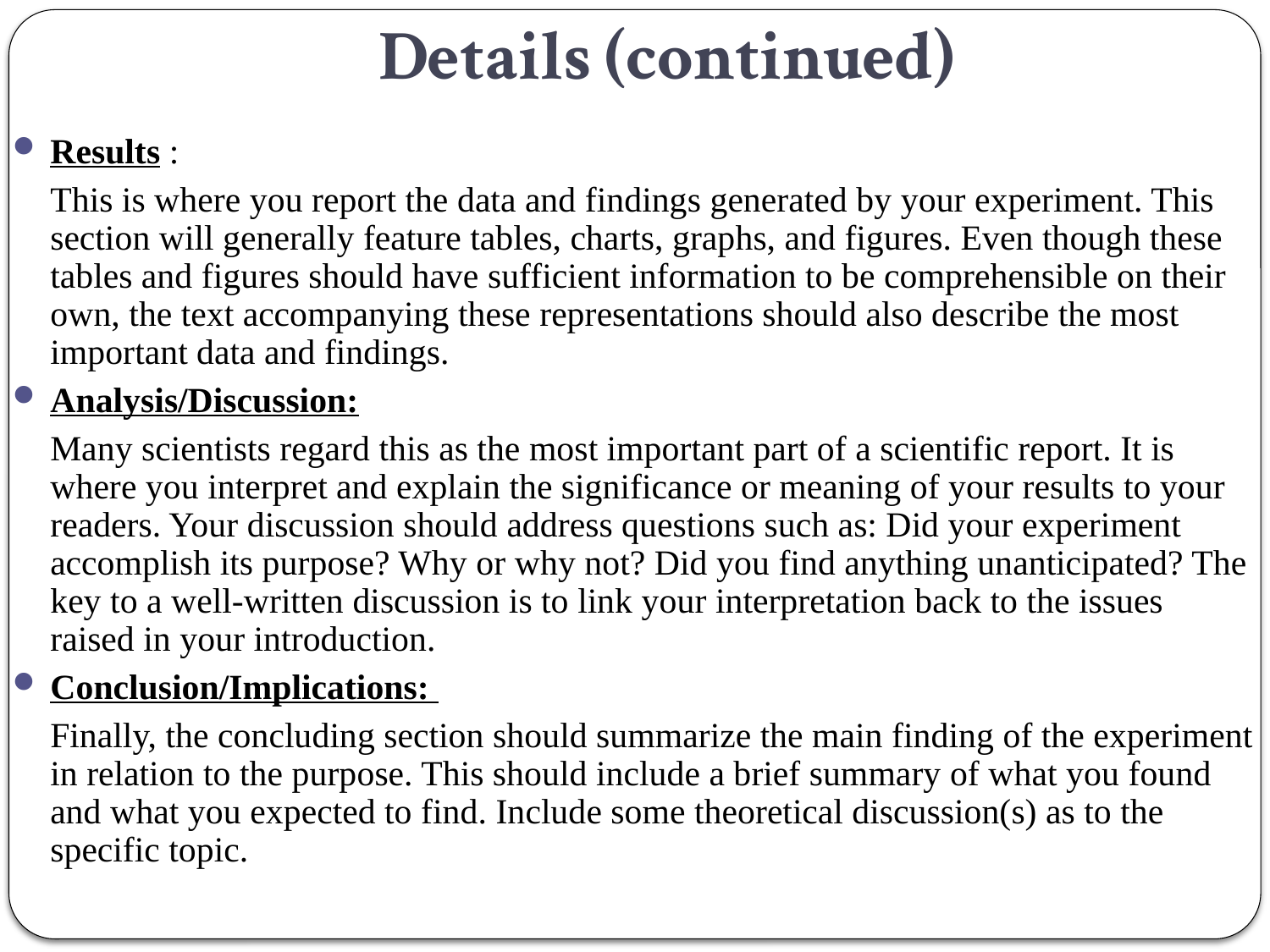

Details (continued)
Results :
	This is where you report the data and findings generated by your experiment. This section will generally feature tables, charts, graphs, and figures. Even though these tables and figures should have sufficient information to be comprehensible on their own, the text accompanying these representations should also describe the most important data and findings.
Analysis/Discussion:
	Many scientists regard this as the most important part of a scientific report. It is where you interpret and explain the significance or meaning of your results to your readers. Your discussion should address questions such as: Did your experiment accomplish its purpose? Why or why not? Did you find anything unanticipated? The key to a well-written discussion is to link your interpretation back to the issues raised in your introduction.
Conclusion/Implications:
	Finally, the concluding section should summarize the main finding of the experiment in relation to the purpose. This should include a brief summary of what you found and what you expected to find. Include some theoretical discussion(s) as to the specific topic.